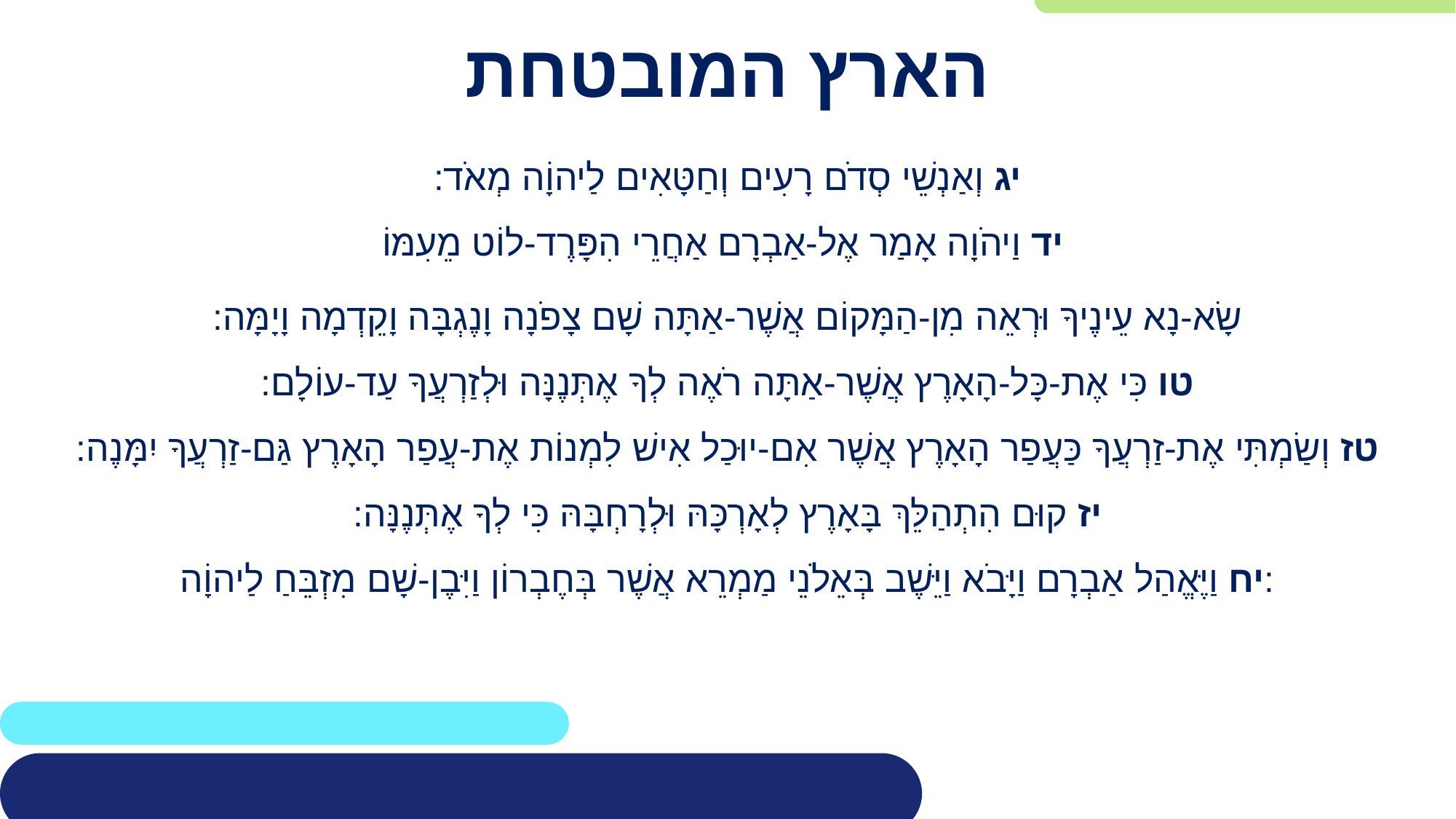

# הארץ המובטחת
יג וְאַנְשֵׁי סְדֹם רָעִים וְחַטָּאִים לַיהוָֹה מְאֹד:
יד וַיהֹוָה אָמַר אֶל-אַבְרָם אַחֲרֵי הִפָּרֶד-לוֹט מֵעִמּוֹ
שָׂא-נָא עֵינֶיךָ וּרְאֵה מִן-הַמָּקוֹם אֲשֶׁר-אַתָּה שָׁם צָפֹנָה וָנֶגְבָּה וָקֵדְמָה וָיָמָּה:
טו כִּי אֶת-כָּל-הָאָרֶץ אֲשֶׁר-אַתָּה רֹאֶה לְךָ אֶתְּנֶנָּה וּלְזַרְעֲךָ עַד-עוֹלָם:
טז וְשַׂמְתִּי אֶת-זַרְעֲךָ כַּעֲפַר הָאָרֶץ אֲשֶׁר אִם-יוּכַל אִישׁ לִמְנוֹת אֶת-עֲפַר הָאָרֶץ גַּם-זַרְעֲךָ יִמָּנֶה:
יז קוּם הִתְהַלֵּךְ בָּאָרֶץ לְאָרְכָּהּ וּלְרָחְבָּהּ כִּי לְךָ אֶתְּנֶנָּה:
יח וַיֶּאֱהַל אַבְרָם וַיָּבֹא וַיֵּשֶׁב בְּאֵלֹנֵי מַמְרֵא אֲשֶׁר בְּחֶבְרוֹן וַיִּבֶן-שָׁם מִזְבֵּחַ לַיהוָֹה: